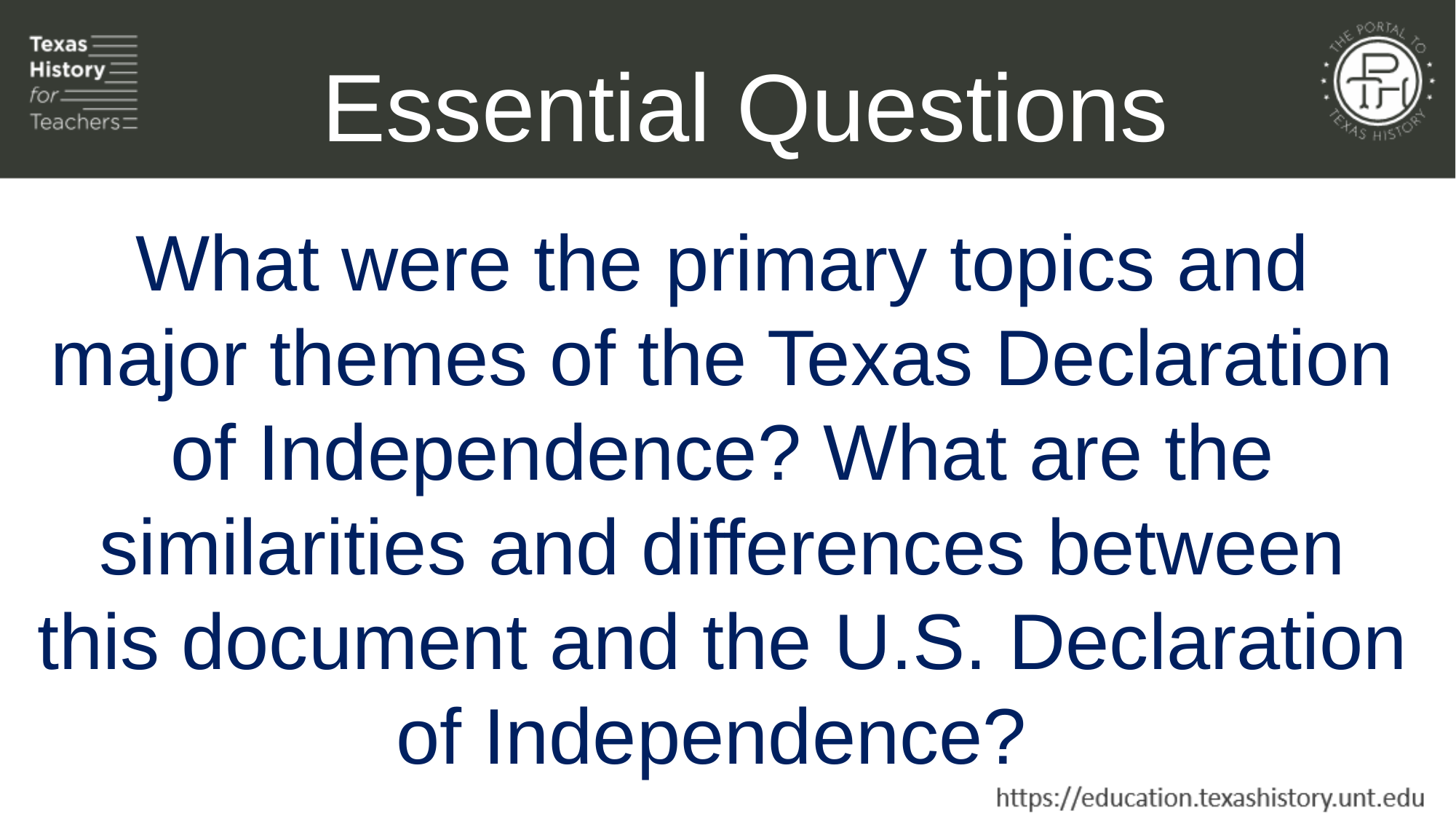

Essential Questions
What were the primary topics and major themes of the Texas Declaration of Independence? What are the similarities and differences between this document and the U.S. Declaration of Independence?